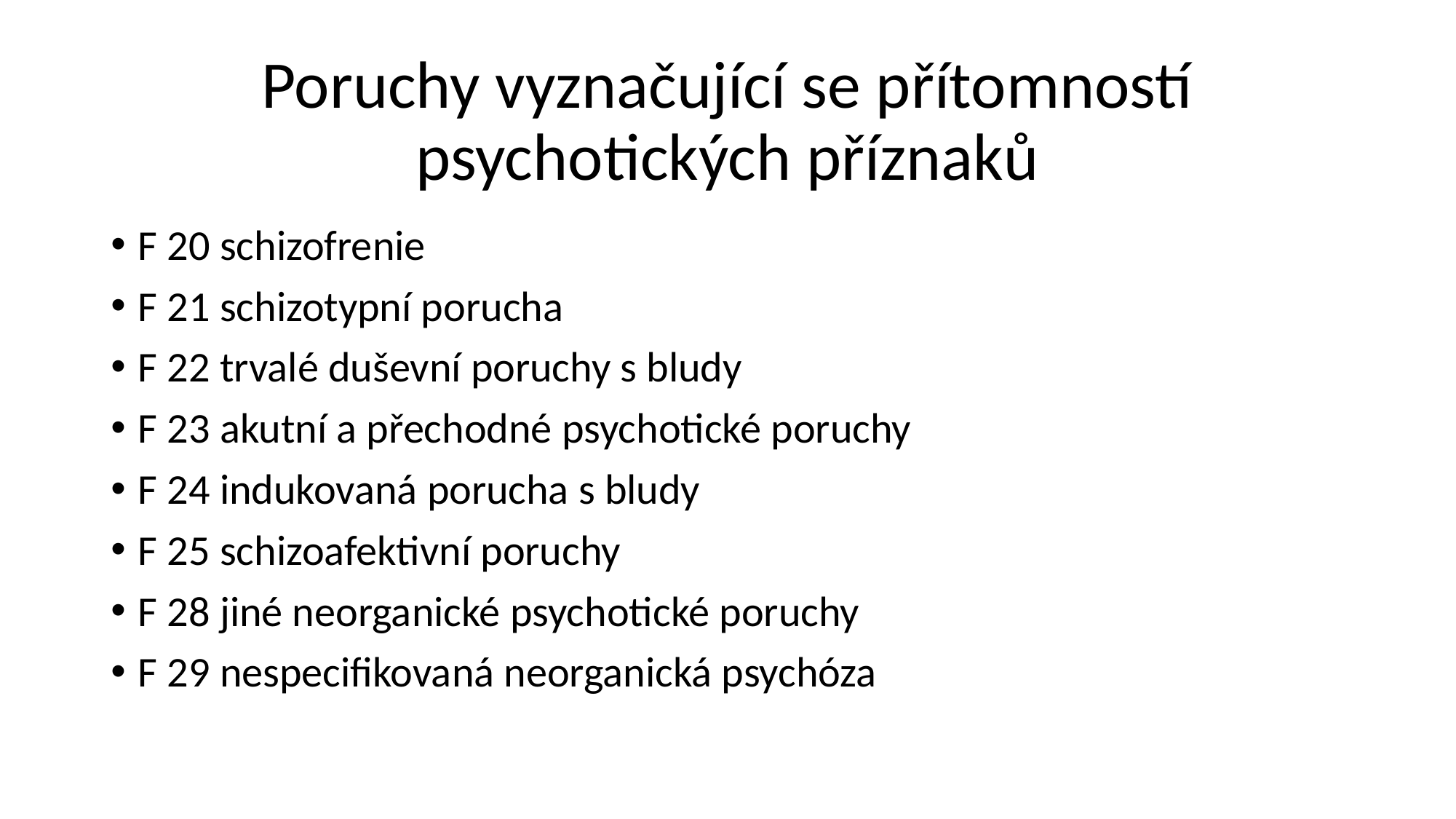

# Poruchy vyznačující se přítomností psychotických příznaků
F 20 schizofrenie
F 21 schizotypní porucha
F 22 trvalé duševní poruchy s bludy
F 23 akutní a přechodné psychotické poruchy
F 24 indukovaná porucha s bludy
F 25 schizoafektivní poruchy
F 28 jiné neorganické psychotické poruchy
F 29 nespecifikovaná neorganická psychóza